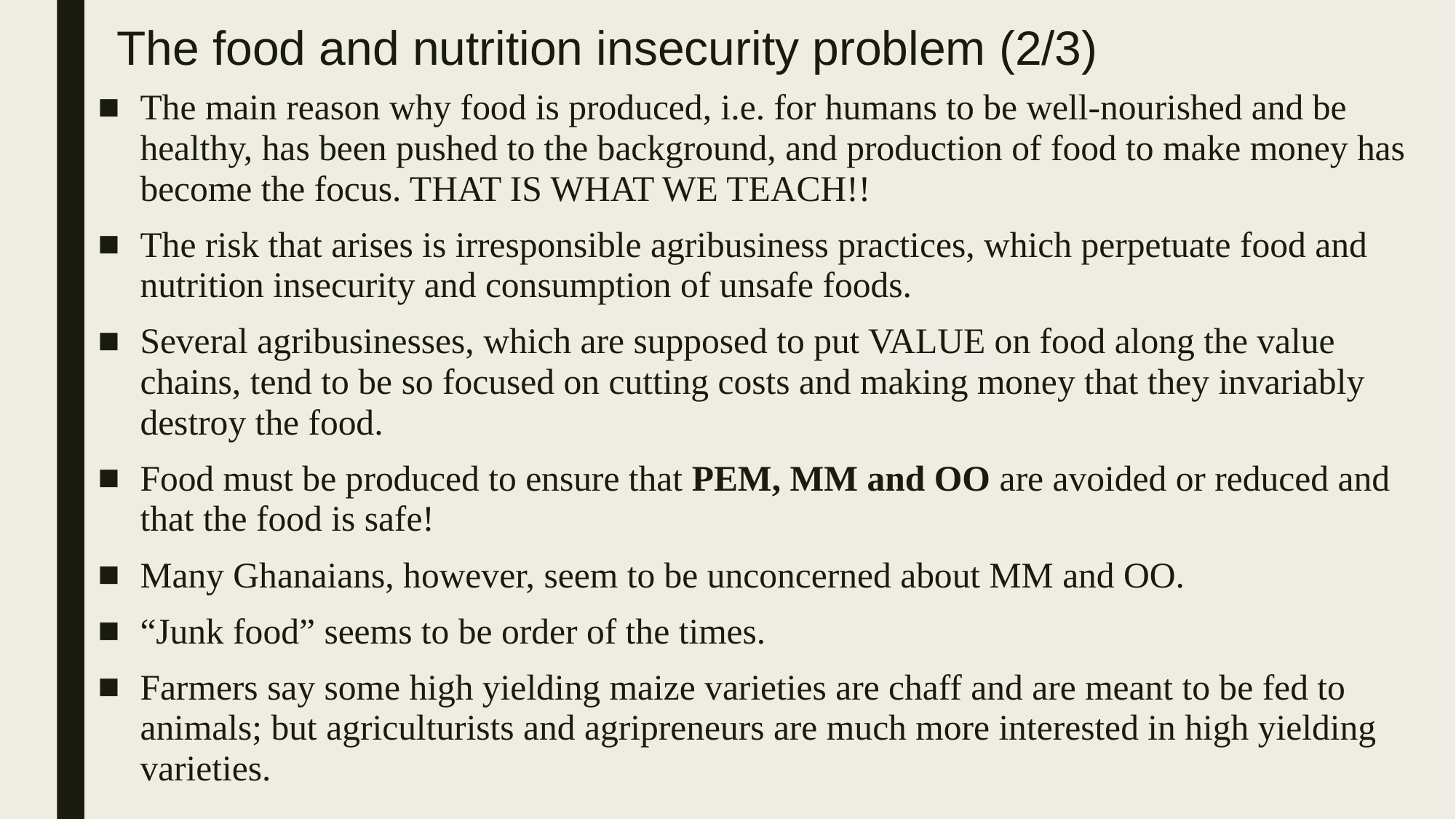

# The food and nutrition insecurity problem (2/3)
The main reason why food is produced, i.e. for humans to be well-nourished and be healthy, has been pushed to the background, and production of food to make money has become the focus. THAT IS WHAT WE TEACH!!
The risk that arises is irresponsible agribusiness practices, which perpetuate food and nutrition insecurity and consumption of unsafe foods.
Several agribusinesses, which are supposed to put VALUE on food along the value chains, tend to be so focused on cutting costs and making money that they invariably destroy the food.
Food must be produced to ensure that PEM, MM and OO are avoided or reduced and that the food is safe!
Many Ghanaians, however, seem to be unconcerned about MM and OO.
“Junk food” seems to be order of the times.
Farmers say some high yielding maize varieties are chaff and are meant to be fed to animals; but agriculturists and agripreneurs are much more interested in high yielding varieties.